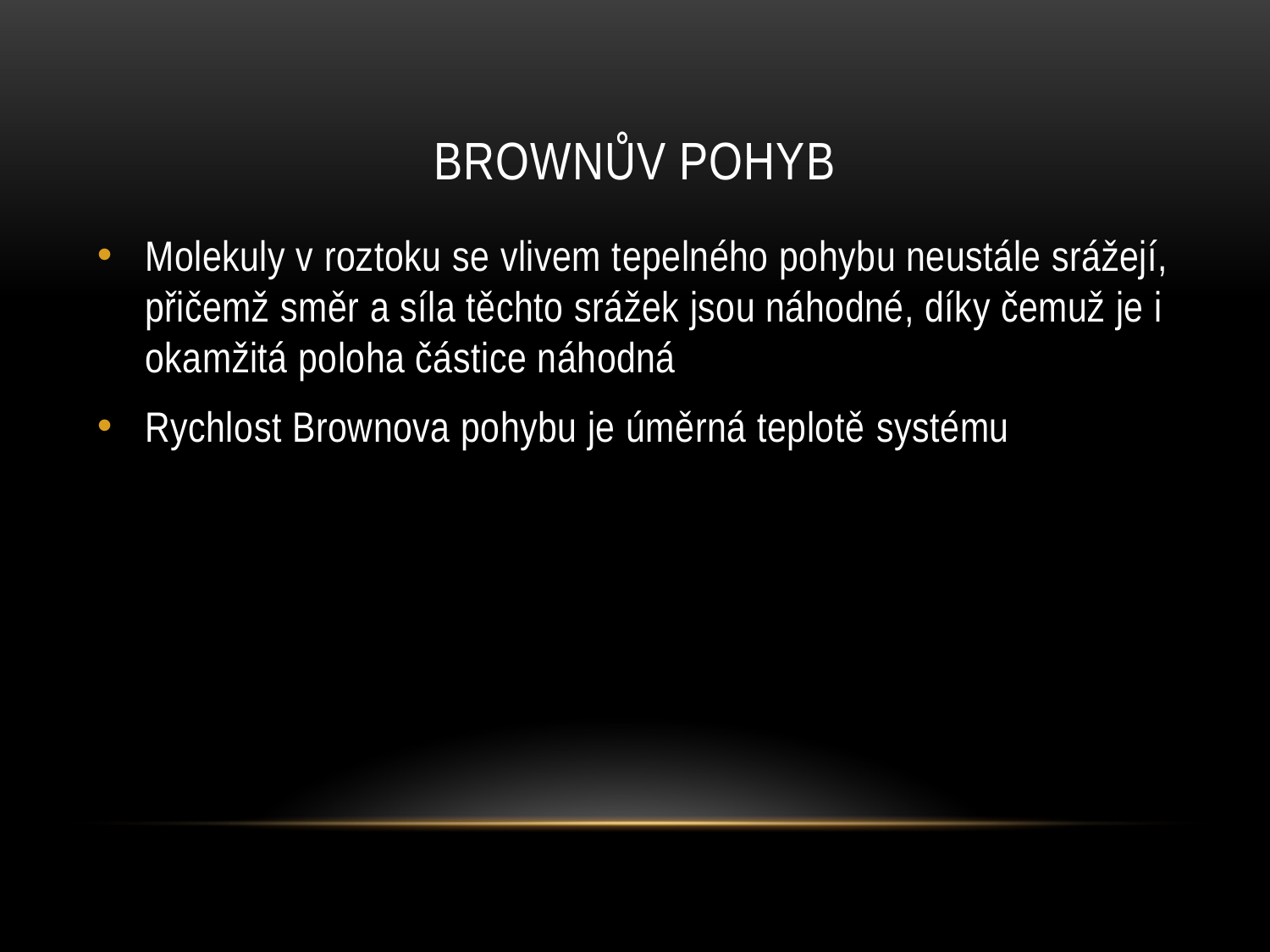

# Brownův pohyb
Molekuly v roztoku se vlivem tepelného pohybu neustále srážejí, přičemž směr a síla těchto srážek jsou náhodné, díky čemuž je i okamžitá poloha částice náhodná
Rychlost Brownova pohybu je úměrná teplotě systému